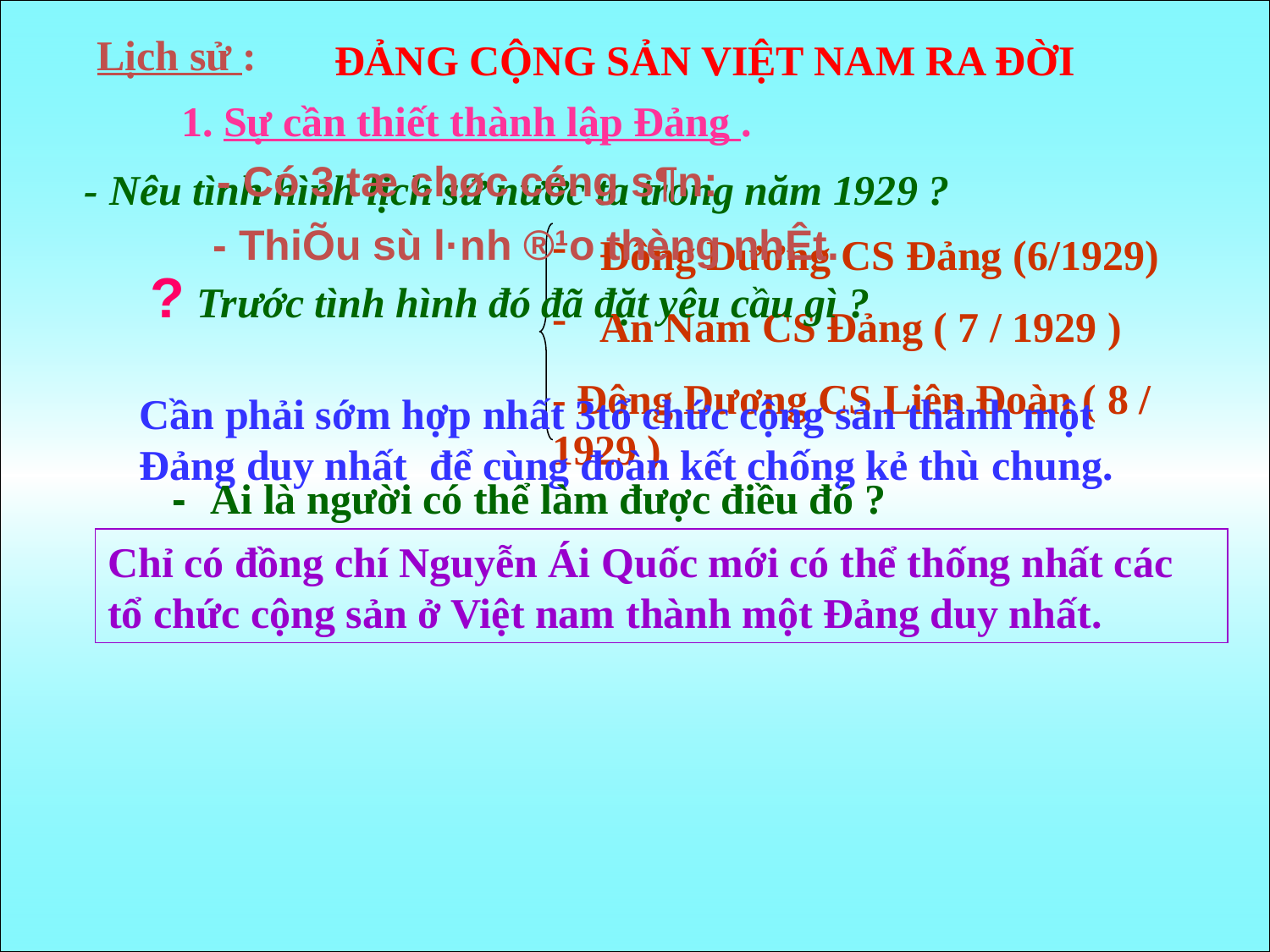

Lịch sử :
ĐẢNG CỘNG SẢN VIỆT NAM RA ĐỜI
1. Sự cần thiết thành lập Đảng .
- Có 3 tæ chøc céng s¶n:
- Nêu tình hình lịch sử nước ta trong năm 1929 ?
- ThiÕu sù l·nh ®¹o thèng nhÊt.
Đông Dương CS Đảng (6/1929)
An Nam CS Đảng ( 7 / 1929 )
- Đông Dương CS Liên Đoàn ( 8 / 1929 )

? Trước tình hình đó đã đặt yêu cầu gì ?
Cần phải sớm hợp nhất 3tổ chức cộng sản thành một Đảng duy nhất  để cùng đoàn kết chống kẻ thù chung.
 -  Ai là người có thể làm được điều đó ?
Chỉ có đồng chí Nguyễn Ái Quốc mới có thể thống nhất các tổ chức cộng sản ở Việt nam thành một Đảng duy nhất.